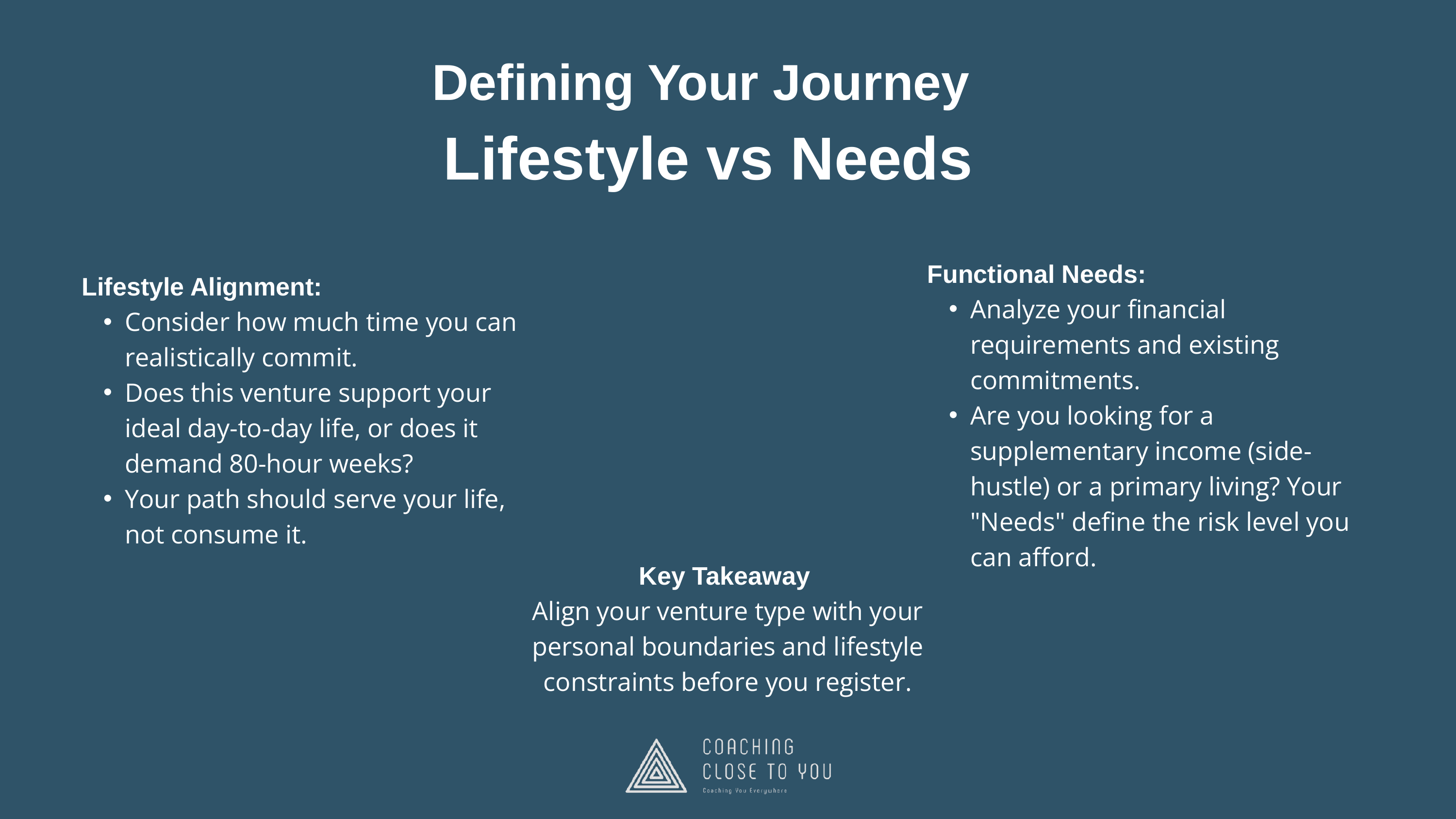

Defining Your Journey
Lifestyle vs Needs

Functional Needs:
Analyze your financial requirements and existing commitments.
Are you looking for a supplementary income (side-hustle) or a primary living? Your "Needs" define the risk level you can afford.
Lifestyle Alignment:
Consider how much time you can realistically commit.
Does this venture support your ideal day-to-day life, or does it demand 80-hour weeks?
Your path should serve your life, not consume it.

Key Takeaway
Align your venture type with your personal boundaries and lifestyle constraints before you register.